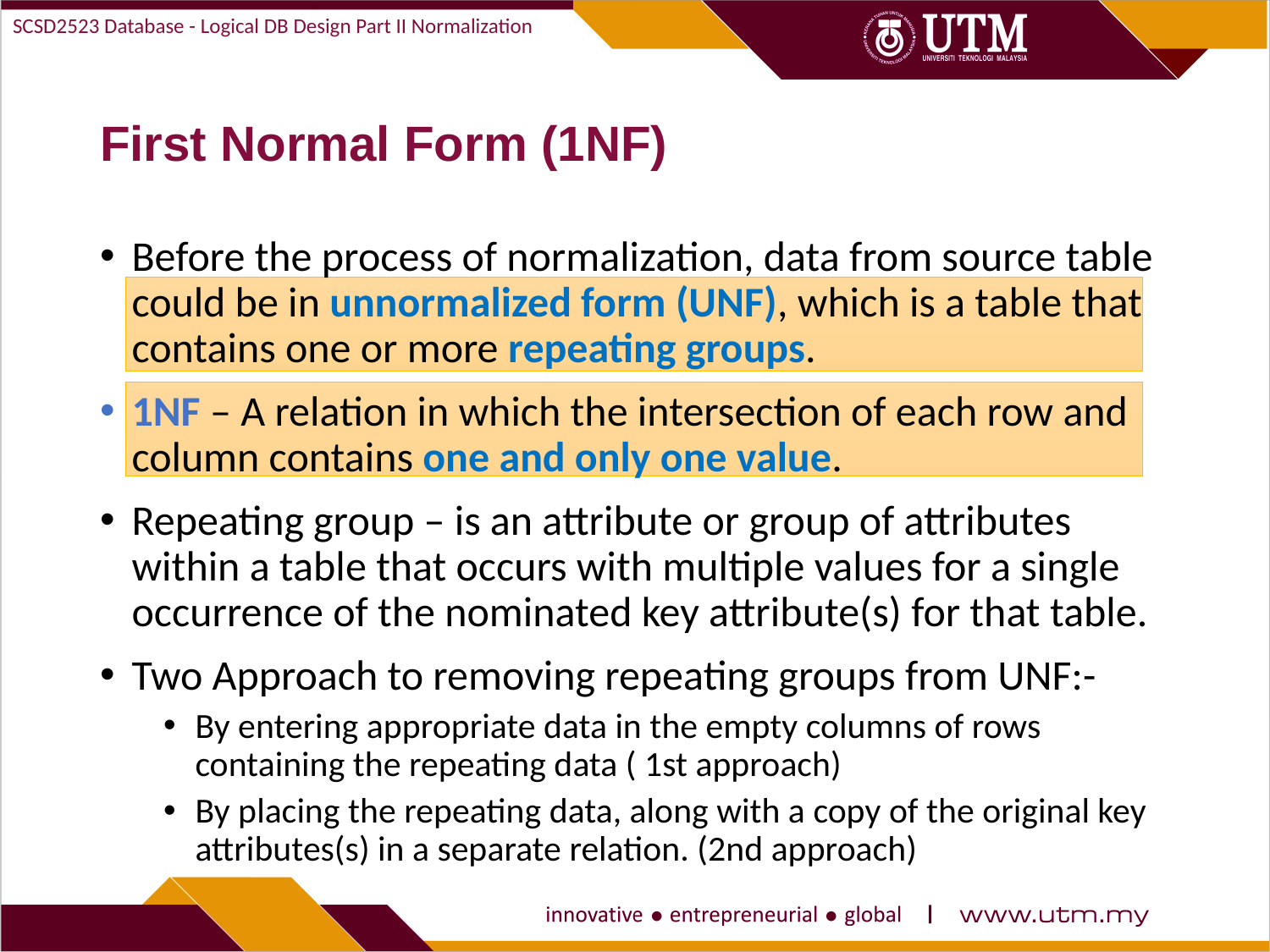

SCSD2523 Database - Logical DB Design Part II Normalization
# First Normal Form (1NF)
Before the process of normalization, data from source table could be in unnormalized form (UNF), which is a table that contains one or more repeating groups.
1NF – A relation in which the intersection of each row and column contains one and only one value.
Repeating group – is an attribute or group of attributes within a table that occurs with multiple values for a single occurrence of the nominated key attribute(s) for that table.
Two Approach to removing repeating groups from UNF:-
By entering appropriate data in the empty columns of rows containing the repeating data ( 1st approach)
By placing the repeating data, along with a copy of the original key attributes(s) in a separate relation. (2nd approach)

29